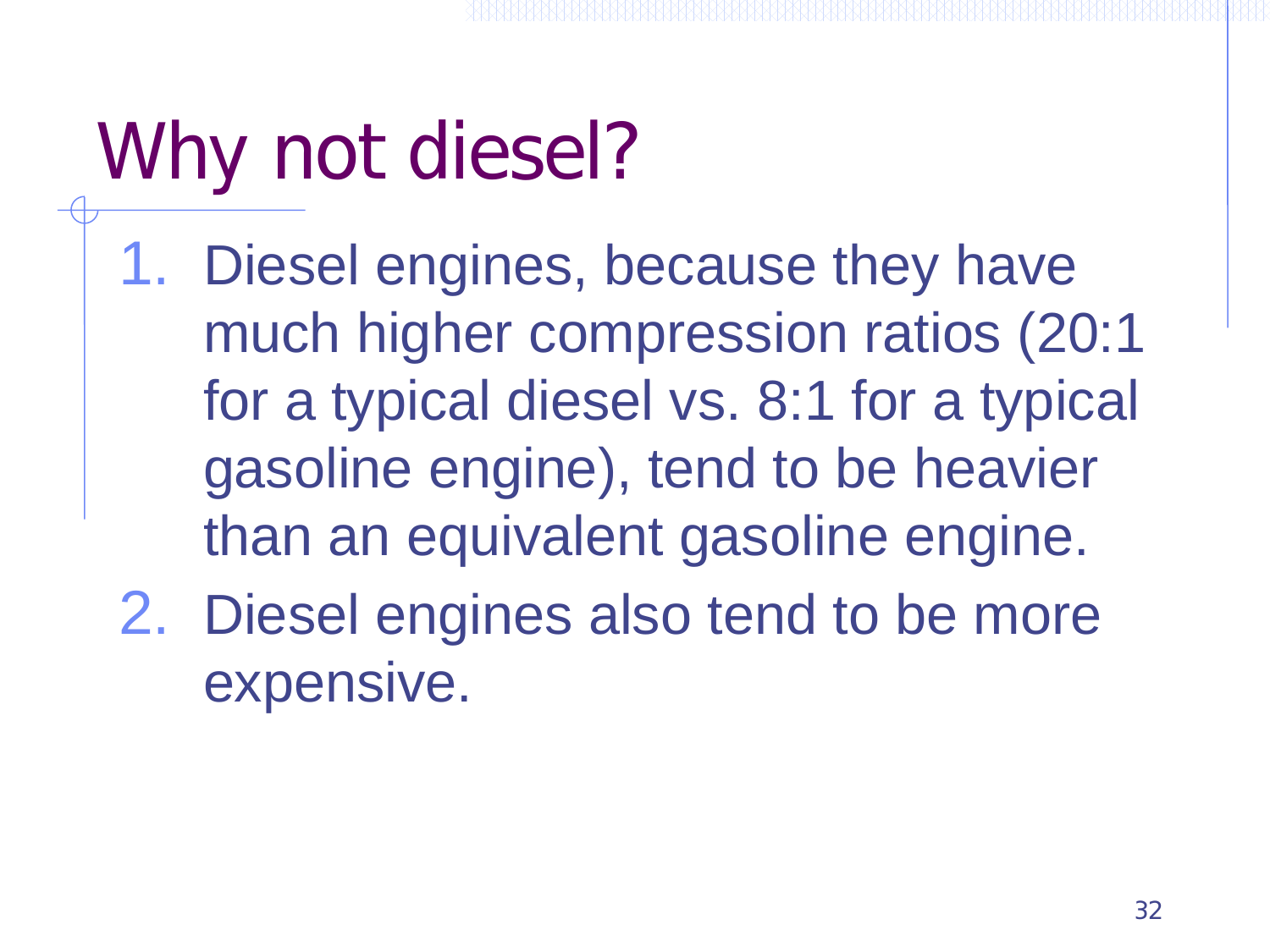

# Why not diesel?
Diesel engines, because they have much higher compression ratios (20:1 for a typical diesel vs. 8:1 for a typical gasoline engine), tend to be heavier than an equivalent gasoline engine.
Diesel engines also tend to be more expensive.
32